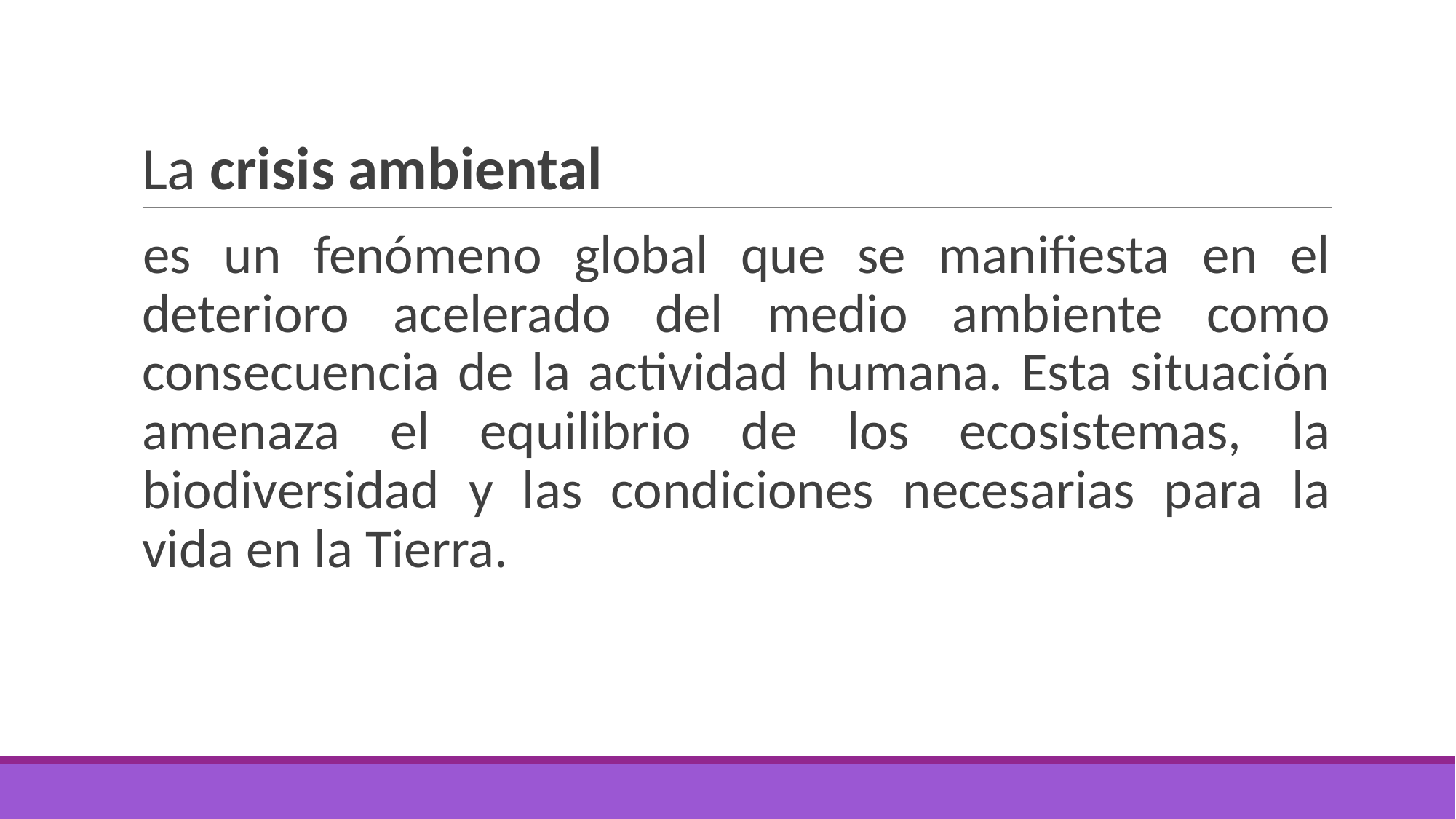

# La crisis ambiental
es un fenómeno global que se manifiesta en el deterioro acelerado del medio ambiente como consecuencia de la actividad humana. Esta situación amenaza el equilibrio de los ecosistemas, la biodiversidad y las condiciones necesarias para la vida en la Tierra.